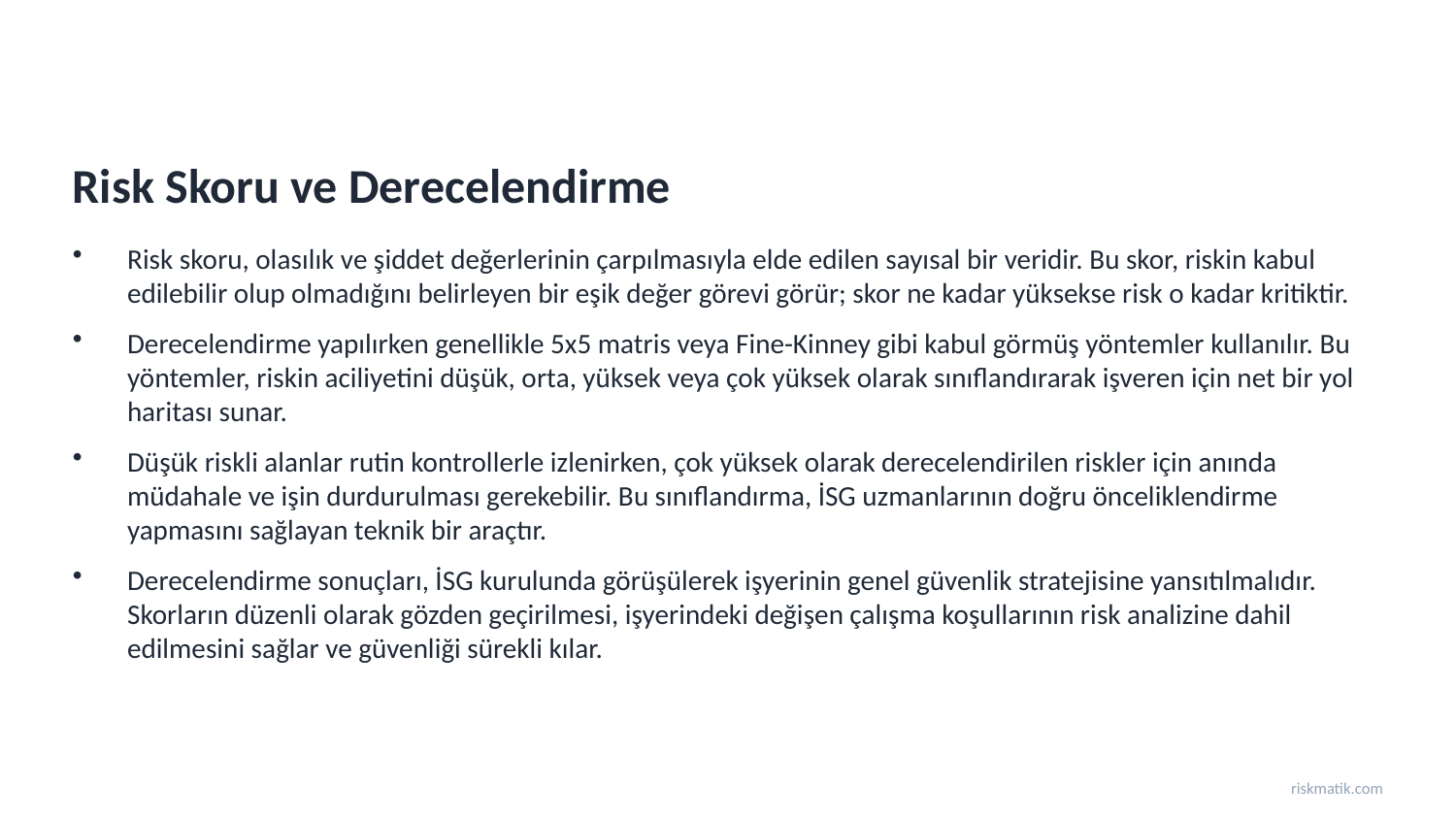

Risk Skoru ve Derecelendirme
Risk skoru, olasılık ve şiddet değerlerinin çarpılmasıyla elde edilen sayısal bir veridir. Bu skor, riskin kabul edilebilir olup olmadığını belirleyen bir eşik değer görevi görür; skor ne kadar yüksekse risk o kadar kritiktir.
Derecelendirme yapılırken genellikle 5x5 matris veya Fine-Kinney gibi kabul görmüş yöntemler kullanılır. Bu yöntemler, riskin aciliyetini düşük, orta, yüksek veya çok yüksek olarak sınıflandırarak işveren için net bir yol haritası sunar.
Düşük riskli alanlar rutin kontrollerle izlenirken, çok yüksek olarak derecelendirilen riskler için anında müdahale ve işin durdurulması gerekebilir. Bu sınıflandırma, İSG uzmanlarının doğru önceliklendirme yapmasını sağlayan teknik bir araçtır.
Derecelendirme sonuçları, İSG kurulunda görüşülerek işyerinin genel güvenlik stratejisine yansıtılmalıdır. Skorların düzenli olarak gözden geçirilmesi, işyerindeki değişen çalışma koşullarının risk analizine dahil edilmesini sağlar ve güvenliği sürekli kılar.
riskmatik.com